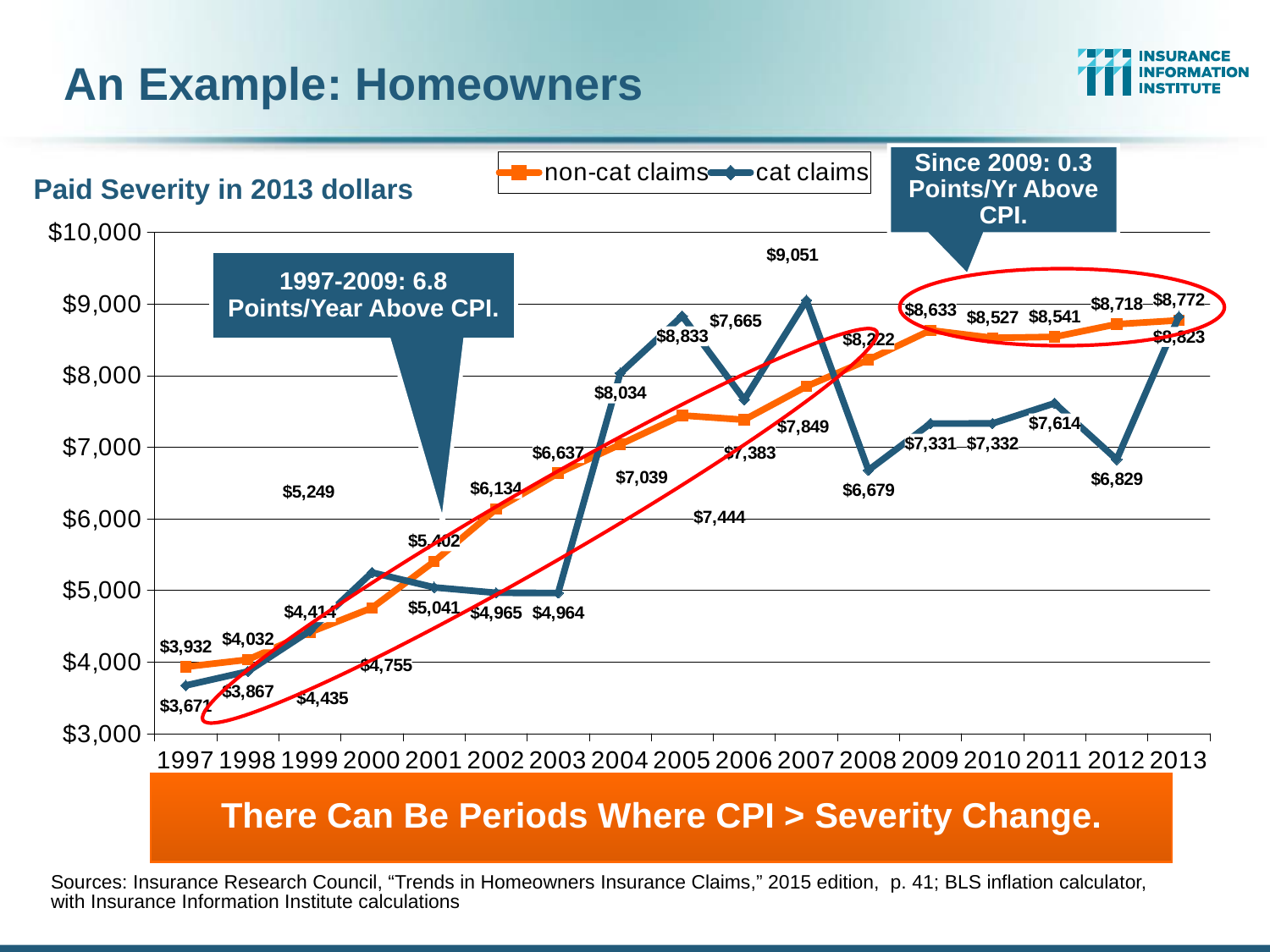

An Example: Homeowners
Since 2009: 0.3 Points/Yr Above CPI.

### Chart

| Category | non-cat claims | cat claims |
|---|---|---|
| 1997 | 3932.0 | 3671.0 |
| 1998 | 4032.0 | 3867.0 |
| 1999 | 4414.0 | 4435.0 |
| 2000 | 4755.0 | 5249.0 |
| 2001 | 5402.0 | 5041.0 |
| 2002 | 6134.0 | 4965.0 |
| 2003 | 6637.0 | 4964.0 |
| 2004 | 7039.0 | 8034.0 |
| 2005 | 7444.0 | 8833.0 |
| 2006 | 7383.0 | 7665.0 |
| 2007 | 7849.0 | 9051.0 |
| 2008 | 8222.0 | 6679.0 |
| 2009 | 8633.0 | 7331.0 |
| 2010 | 8527.0 | 7332.0 |
| 2011 | 8541.0 | 7614.0 |
| 2012 | 8718.0 | 6829.0 |
| 2013 | 8772.0 | 8823.0 |
Paid Severity in 2013 dollars
1997-2009: 6.8 Points/Year Above CPI.

There Can Be Periods Where CPI > Severity Change.
Sources: Insurance Research Council, “Trends in Homeowners Insurance Claims,” 2015 edition,  p. 41; BLS inflation calculator,
with Insurance Information Institute calculations